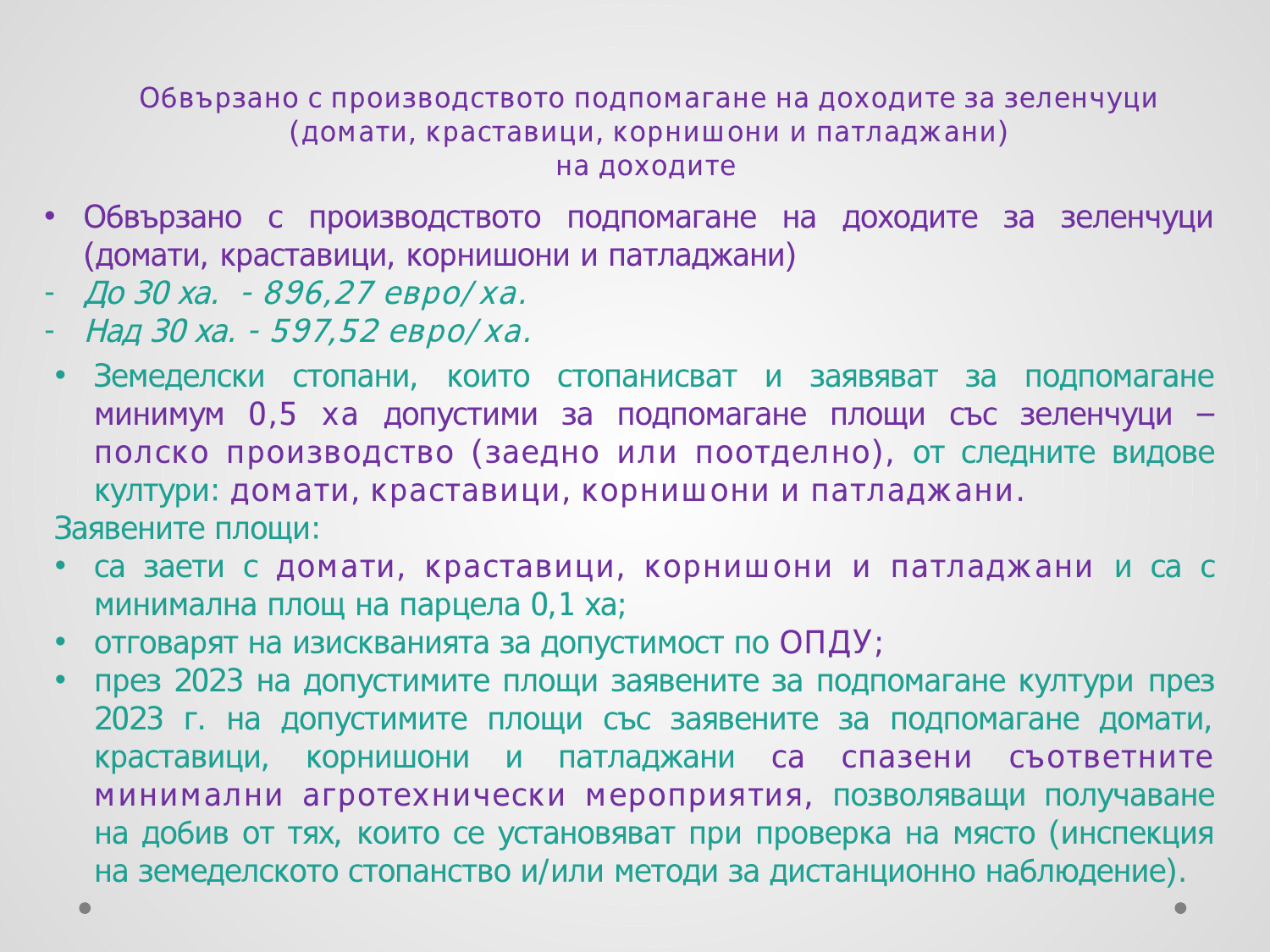

Обвързано с производството подпомагане на доходите за зеленчуци (домати, краставици, корнишони и патладжани)
на доходите
Обвързано с производството подпомагане на доходите за зеленчуци (домати, краставици, корнишони и патладжани)
До 30 ха.  - 896,27 евро/ха.
Над 30 ха. - 597,52 евро/ха.

Земеделски стопани, които стопанисват и заявяват за подпомагане минимум 0,5 ха допустими за подпомагане площи със зеленчуци – полско производство (заедно или поотделно), от следните видове култури: домати, краставици, корнишони и патладжани.
Заявените площи:
са заети с домати, краставици, корнишони и патладжани и са с минимална площ на парцела 0,1 ха;
отговарят на изискванията за допустимост по ОПДУ;
през 2023 на допустимите площи заявените за подпомагане култури през 2023 г. на допустимите площи със заявените за подпомагане домати, краставици, корнишони и патладжани са спазени съответните минимални агротехнически мероприятия, позволяващи получаване на добив от тях, които се установяват при проверка на място (инспекция на земеделското стопанство и/или методи за дистанционно наблюдение).